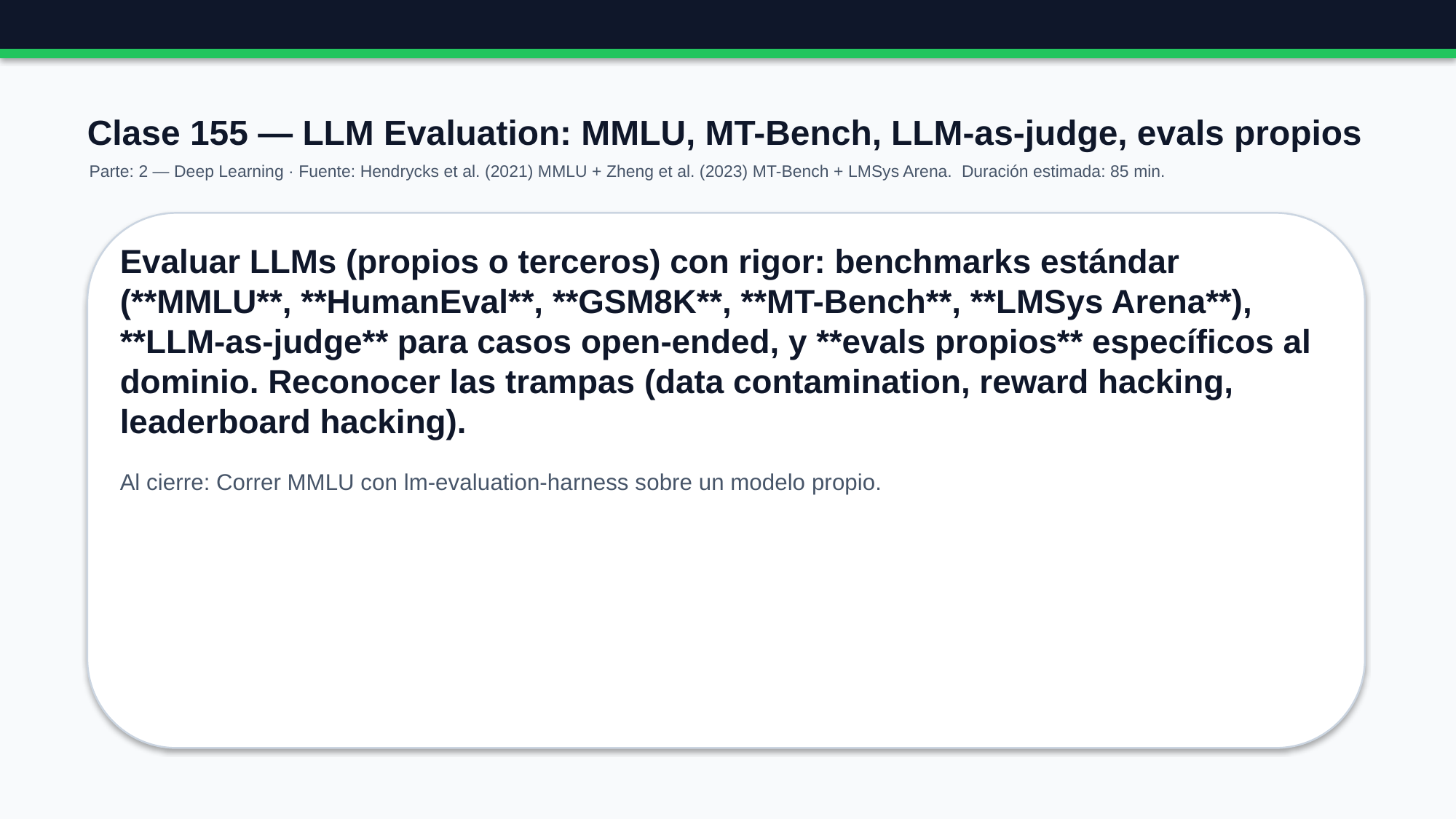

Clase 155 — LLM Evaluation: MMLU, MT-Bench, LLM-as-judge, evals propios
Parte: 2 — Deep Learning · Fuente: Hendrycks et al. (2021) MMLU + Zheng et al. (2023) MT-Bench + LMSys Arena.  Duración estimada: 85 min.

Evaluar LLMs (propios o terceros) con rigor: benchmarks estándar (**MMLU**, **HumanEval**, **GSM8K**, **MT-Bench**, **LMSys Arena**), **LLM-as-judge** para casos open-ended, y **evals propios** específicos al dominio. Reconocer las trampas (data contamination, reward hacking, leaderboard hacking).
Al cierre: Correr MMLU con lm-evaluation-harness sobre un modelo propio.